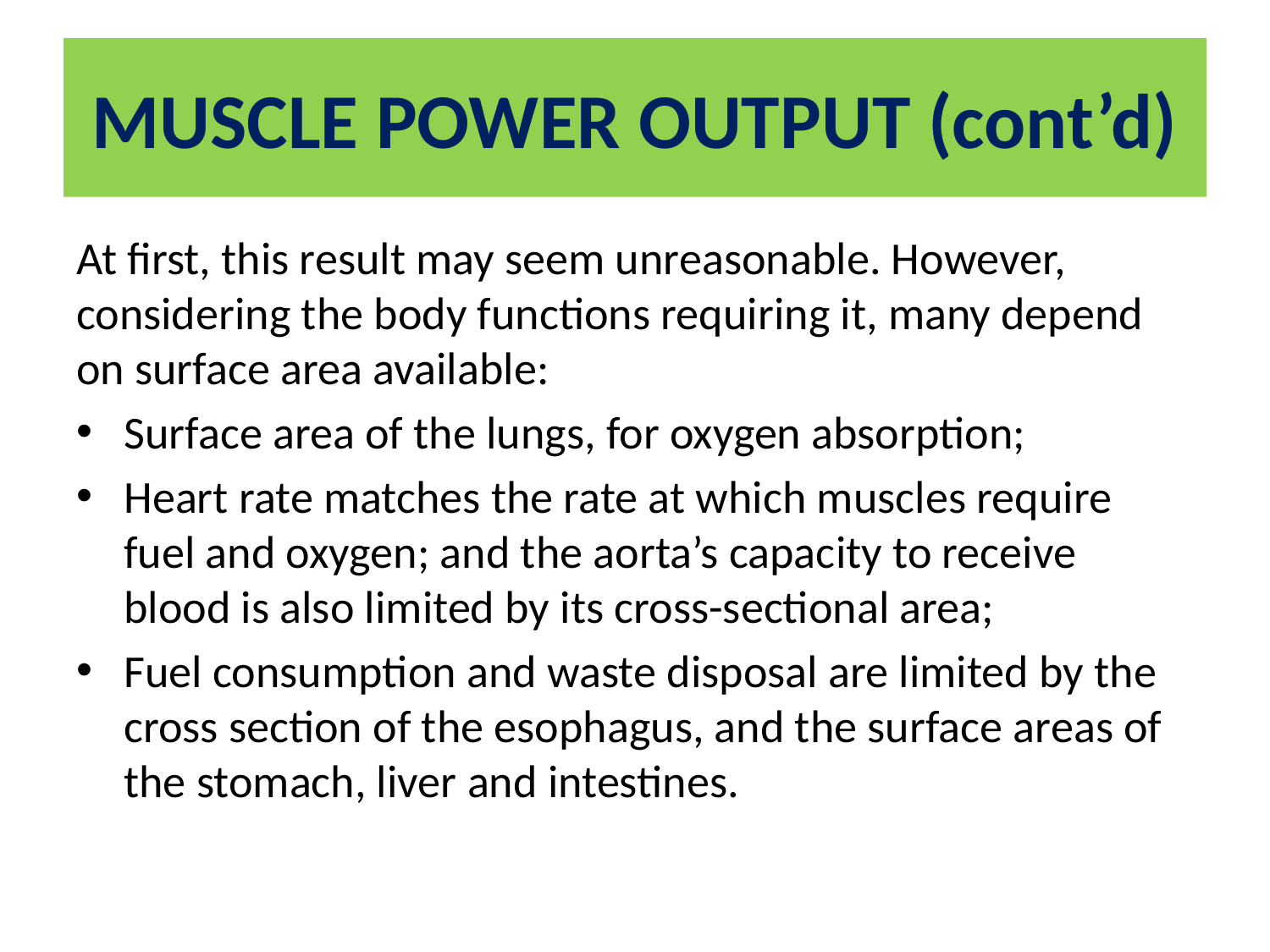

# MUSCLE POWER OUTPUT (cont’d)
At first, this result may seem unreasonable. However, considering the body functions requiring it, many depend on surface area available:
Surface area of the lungs, for oxygen absorption;
Heart rate matches the rate at which muscles require fuel and oxygen; and the aorta’s capacity to receive blood is also limited by its cross-sectional area;
Fuel consumption and waste disposal are limited by the cross section of the esophagus, and the surface areas of the stomach, liver and intestines.